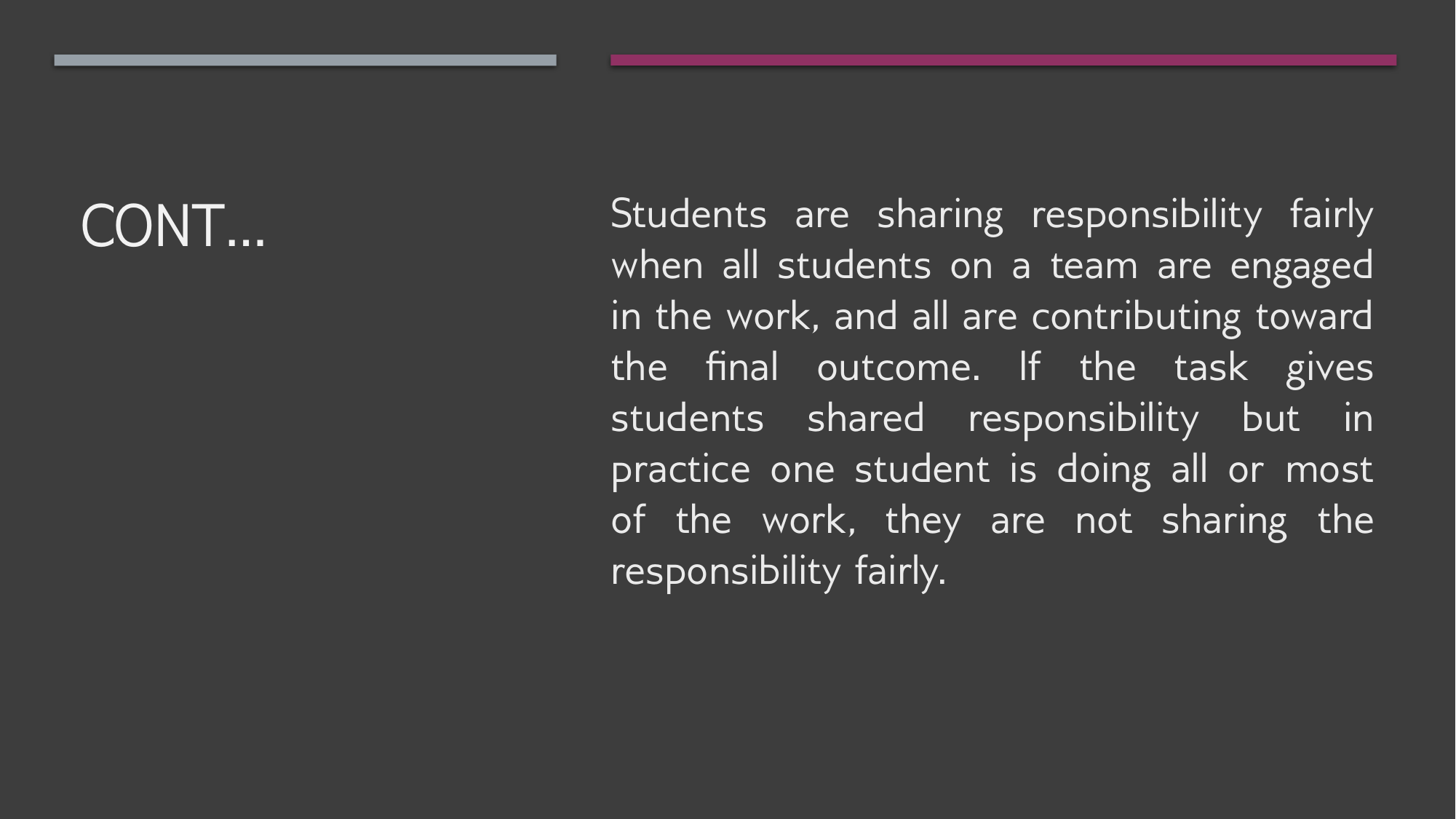

# CONT…
Students are sharing responsibility fairly when all students on a team are engaged in the work, and all are contributing toward the final outcome. If the task gives students shared responsibility but in practice one student is doing all or most of the work, they are not sharing the responsibility fairly.